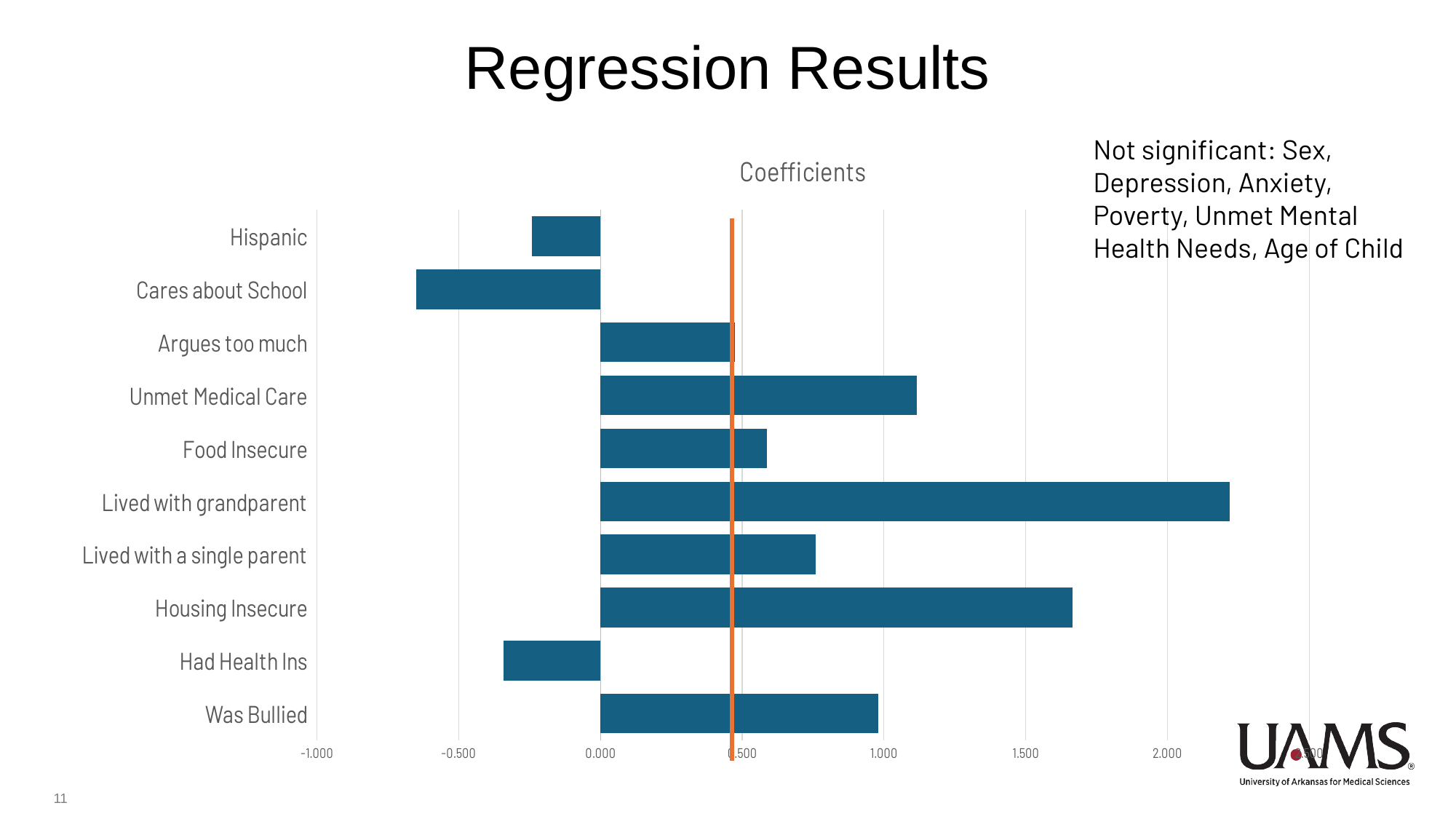

# Regression Results

### Chart: Coefficients

| Category | Coefficient |
|---|---|
| Was Bullied | 0.979654 |
| Had Health Ins | -0.3429954 |
| Housing Insecure | 1.665501 |
| Lived with a single parent | 0.7578234 |
| Lived with grandparent | 2.218926 |
| Food Insecure | 0.5869255 |
| Unmet Medical Care | 1.116288 |
| Argues too much | 0.4754702 |
| Cares about School | -0.6497711 |
| Hispanic | -0.2412953 |
Not significant: Sex, Depression, Anxiety, Poverty, Unmet Mental Health Needs, Age of Child